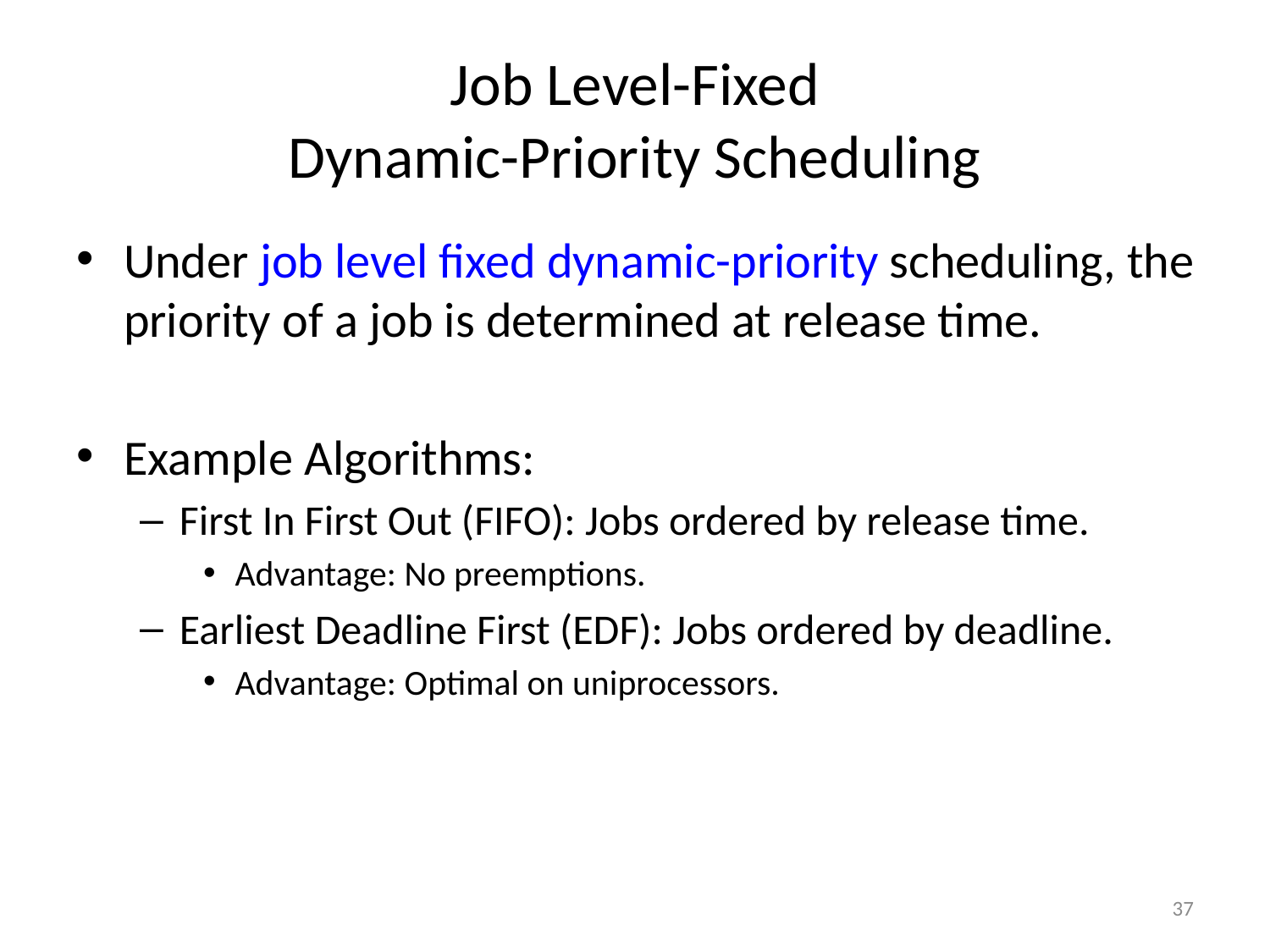

# Job Level-Fixed Dynamic-Priority Scheduling
Under job level fixed dynamic-priority scheduling, the priority of a job is determined at release time.

Example Algorithms:
First In First Out (FIFO): Jobs ordered by release time.
Advantage: No preemptions.
Earliest Deadline First (EDF): Jobs ordered by deadline.
Advantage: Optimal on uniprocessors.
37